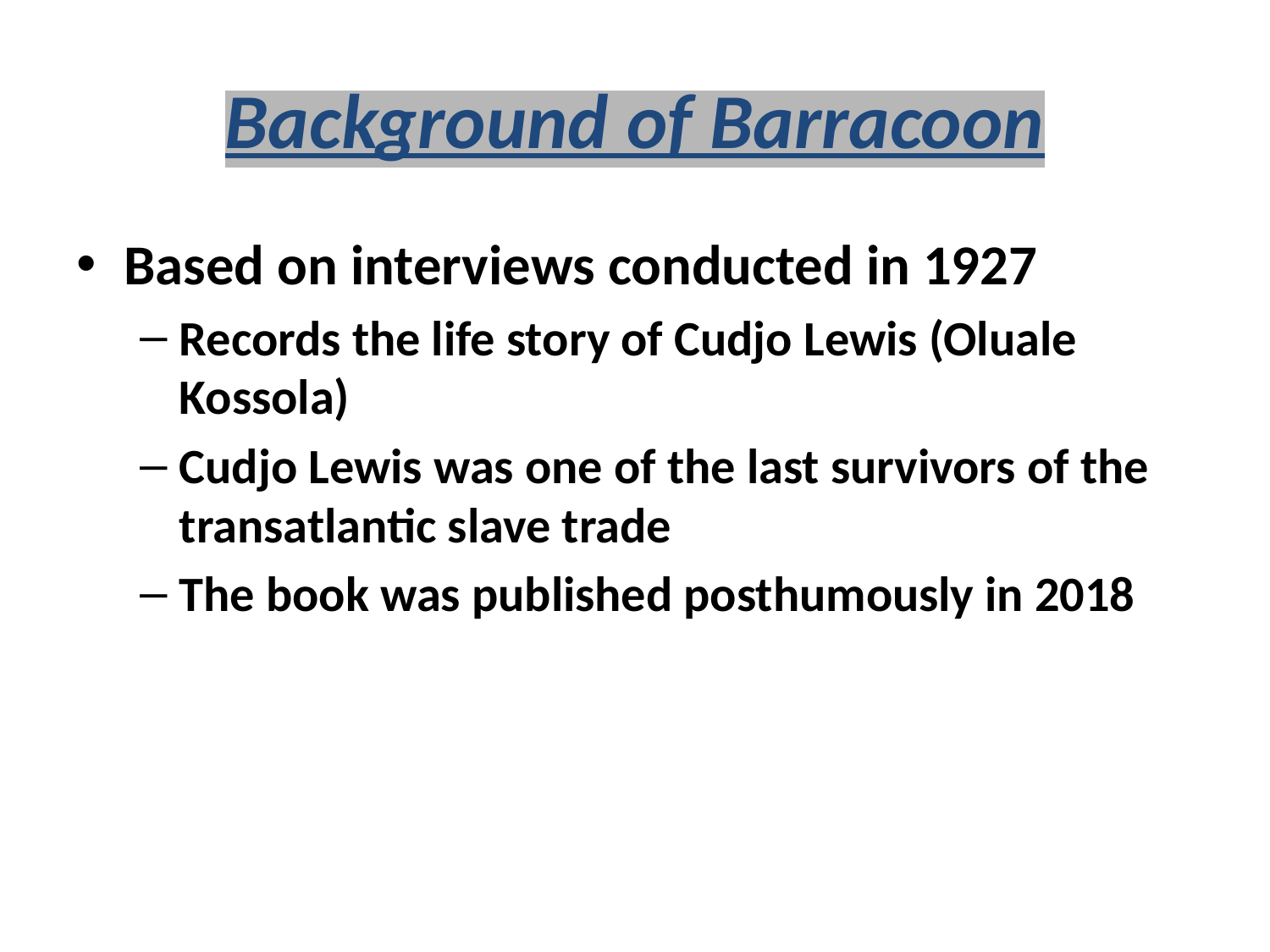

# Background of Barracoon
Based on interviews conducted in 1927
Records the life story of Cudjo Lewis (Oluale Kossola)
Cudjo Lewis was one of the last survivors of the transatlantic slave trade
The book was published posthumously in 2018